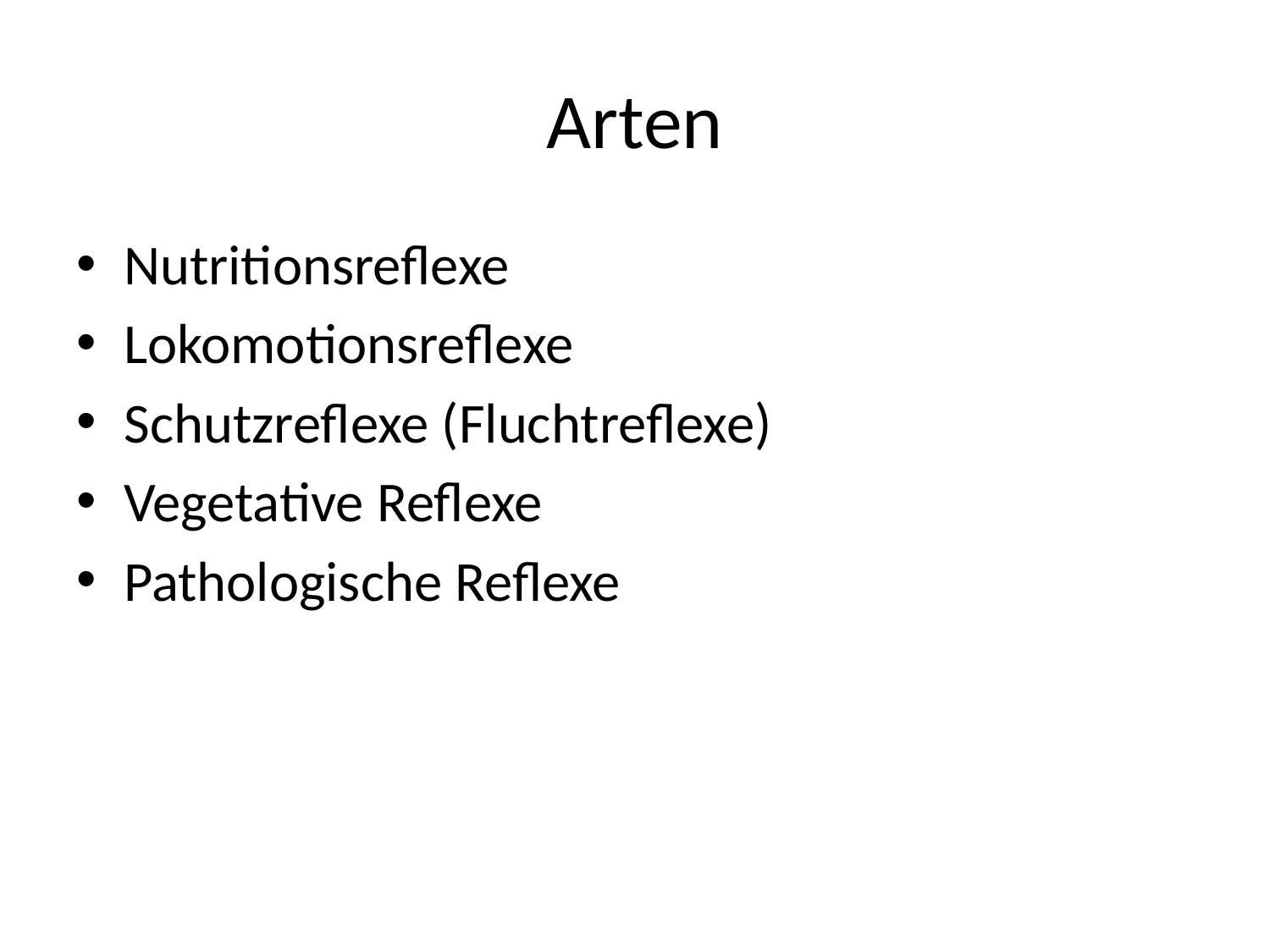

# Arten
Nutritionsreflexe
Lokomotionsreflexe
Schutzreflexe (Fluchtreflexe)
Vegetative Reflexe
Pathologische Reflexe